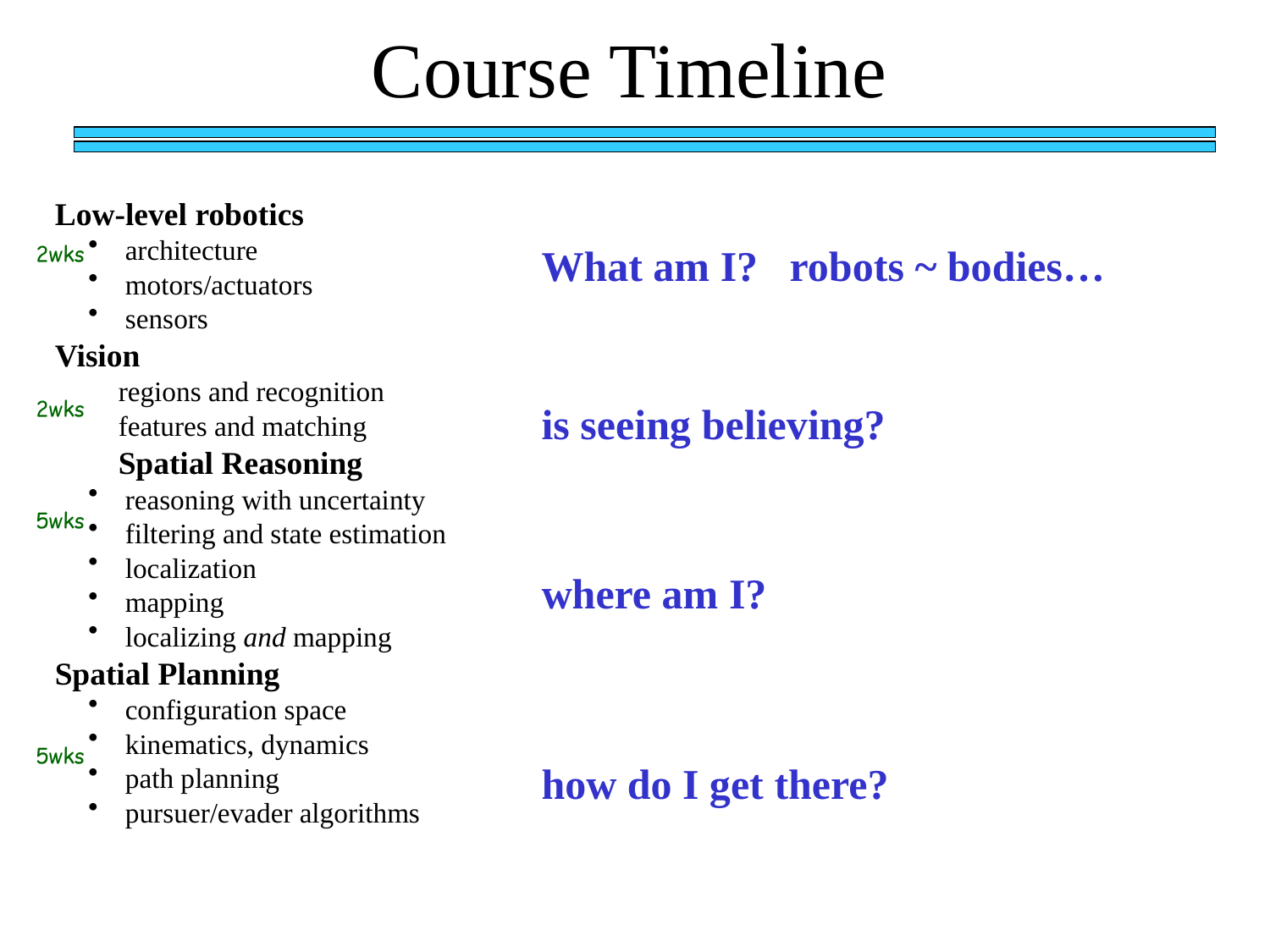

Course Timeline

Low-level robotics
 architecture
 motors/actuators
 sensors
Vision
regions and recognition
features and matching
Spatial Reasoning
 reasoning with uncertainty
 filtering and state estimation
 localization
 mapping
 localizing and mapping
Spatial Planning
 configuration space
 kinematics, dynamics
 path planning
 pursuer/evader algorithms
What am I?   robots ~ bodies…
2wks
2wks
is seeing believing?
5wks
where am I?
5wks
how do I get there?